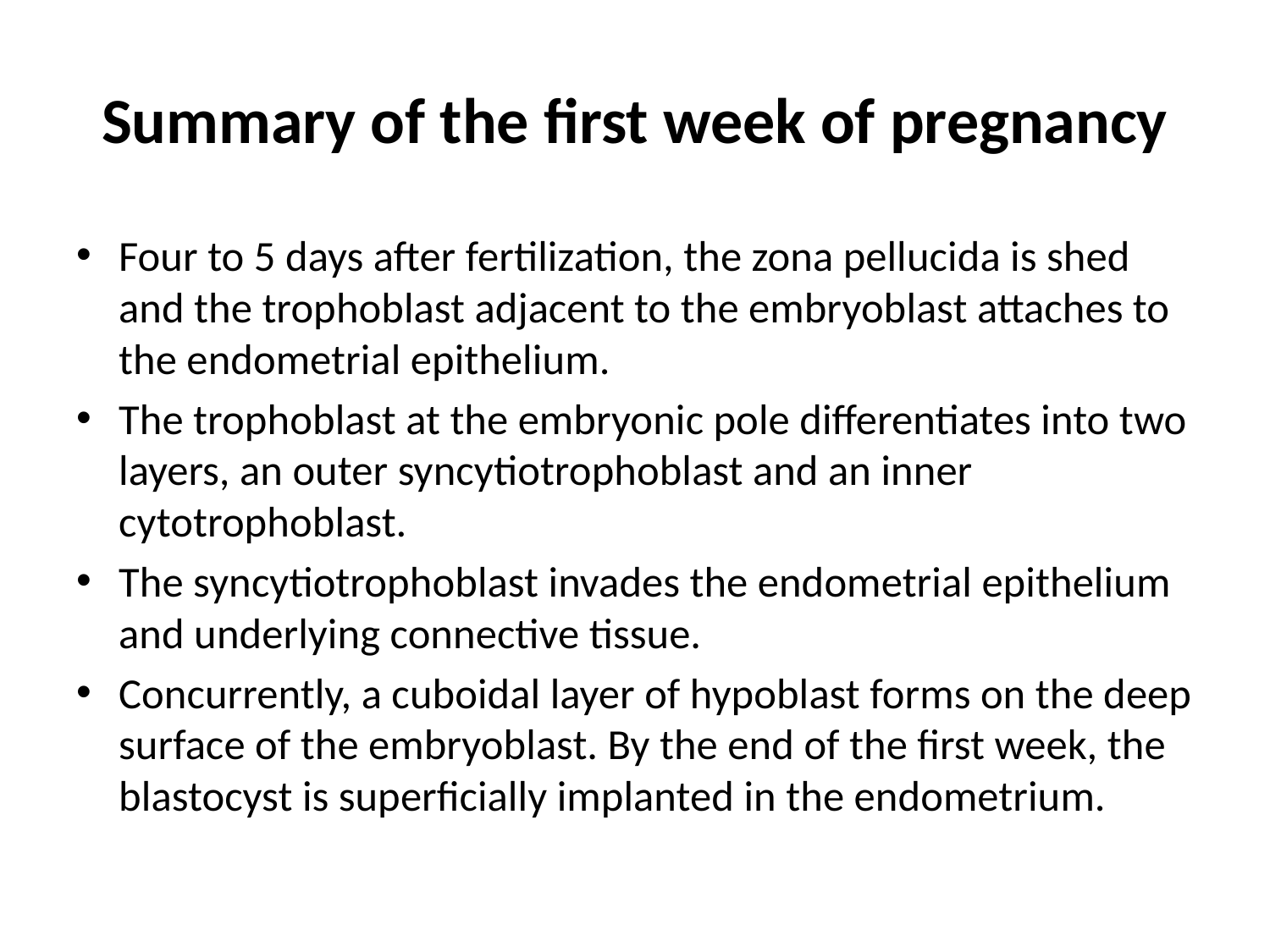

# Summary of the first week of pregnancy
Four to 5 days after fertilization, the zona pellucida is shed and the trophoblast adjacent to the embryoblast attaches to the endometrial epithelium.
The trophoblast at the embryonic pole differentiates into two layers, an outer syncytiotrophoblast and an inner cytotrophoblast.
The syncytiotrophoblast invades the endometrial epithelium and underlying connective tissue.
Concurrently, a cuboidal layer of hypoblast forms on the deep surface of the embryoblast. By the end of the first week, the blastocyst is superficially implanted in the endometrium.